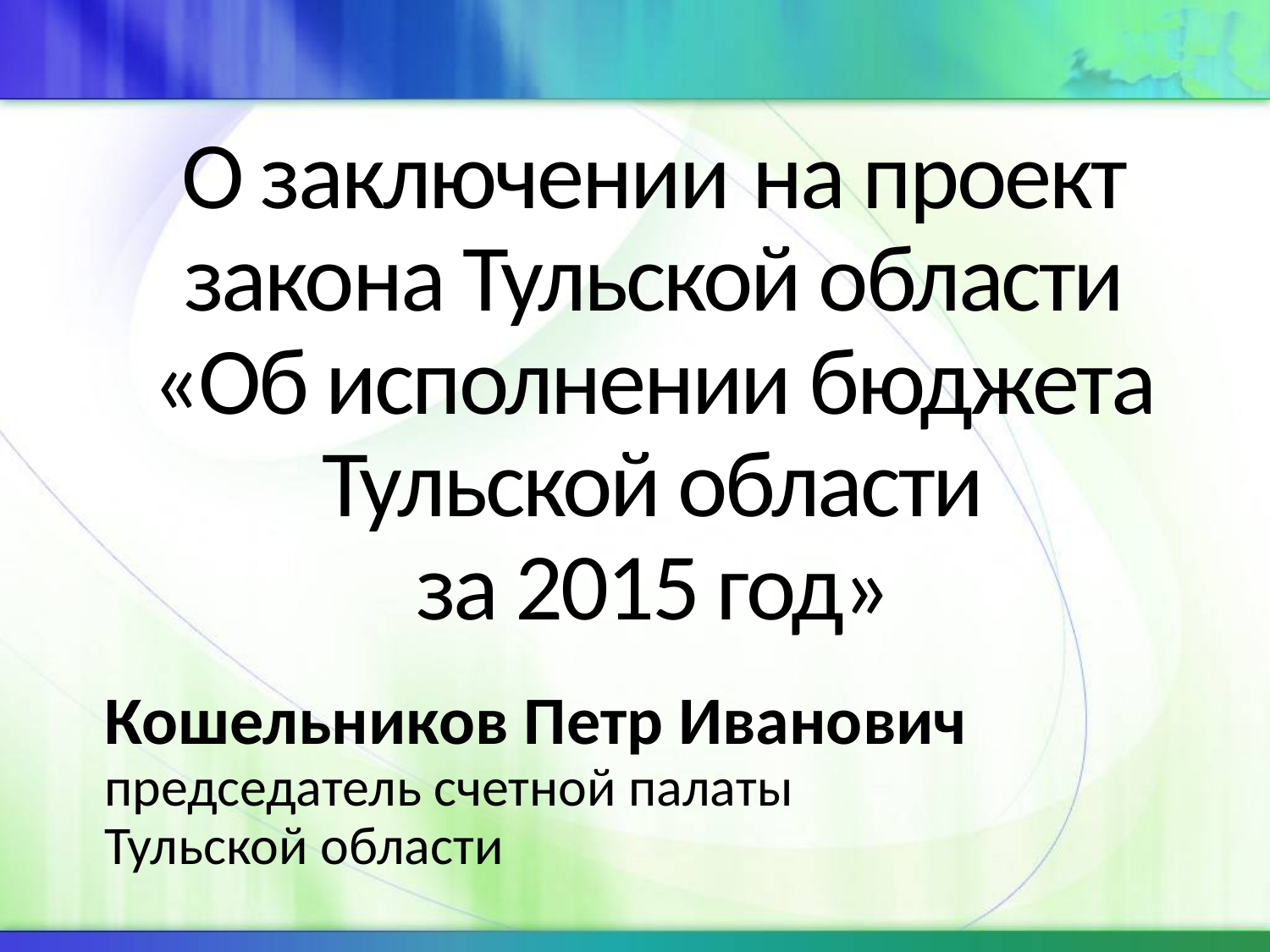

# О заключении на проект закона Тульской области «Об исполнении бюджета Тульской области за 2015 год»
Кошельников Петр Иванович
председатель счетной палаты
Тульской области